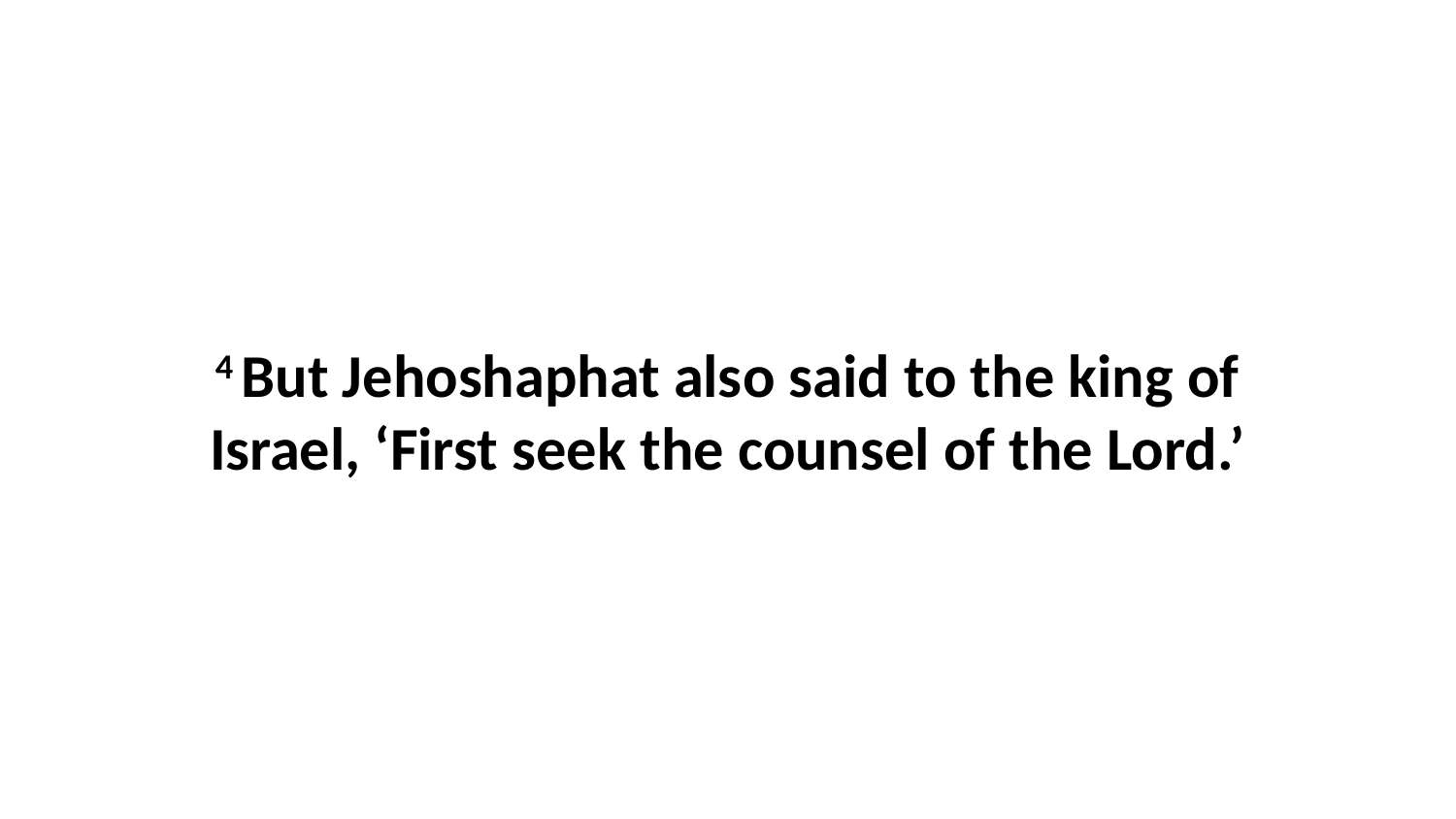

4 But Jehoshaphat also said to the king of Israel, ‘First seek the counsel of the Lord.’